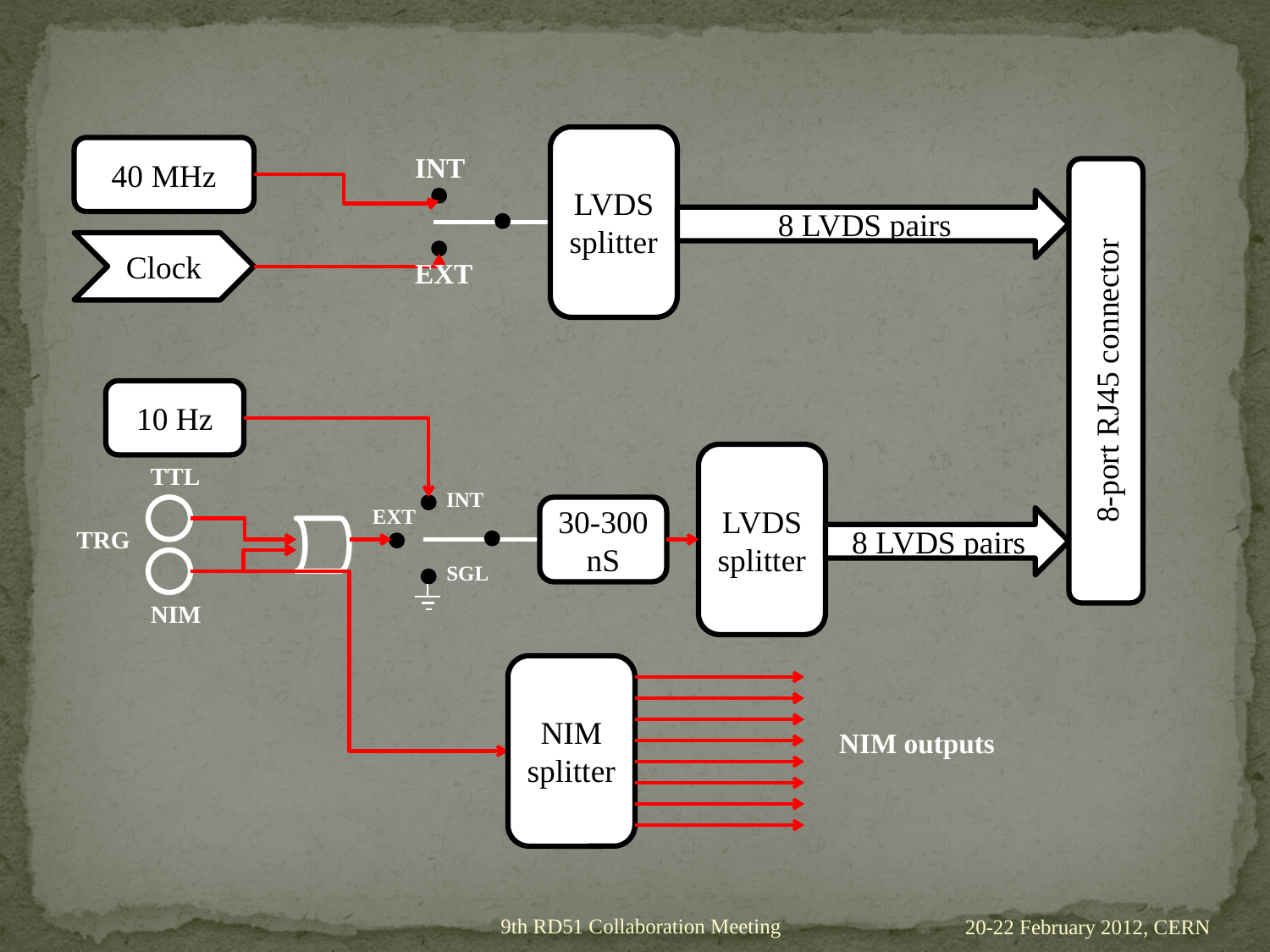

LVDS splitter
40 MHz
INT
8-port RJ45 connector

8 LVDS pairs

Clock

EXT
10 Hz
LVDS splitter
TTL
INT
EXT

30-300 nS
8 LVDS pairs
TRG

SGL

NIM
NIM splitter
NIM outputs
9th RD51 Collaboration Meeting
20-22 February 2012, CERN